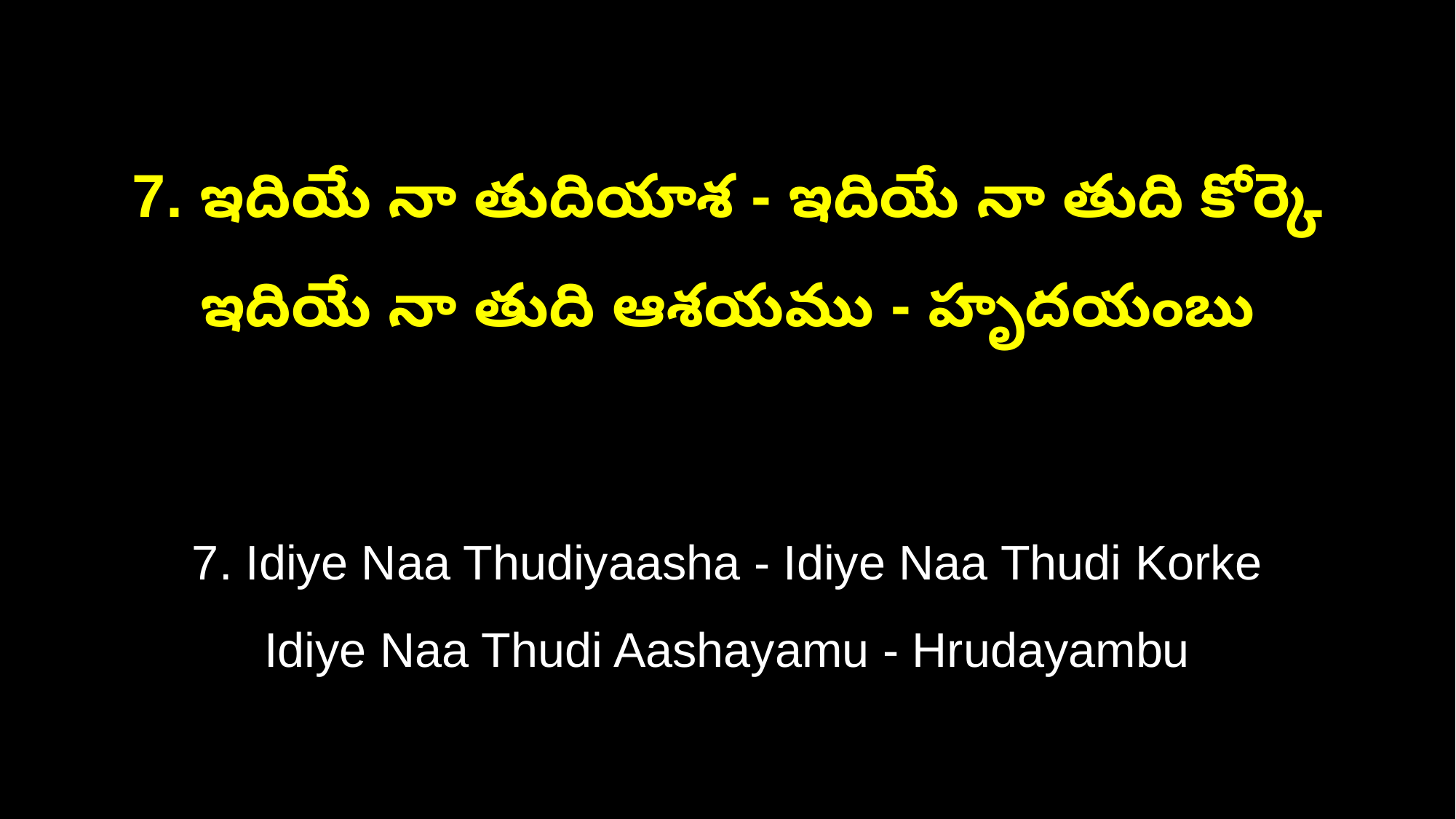

7. ఇదియే నా తుదియాశ - ఇదియే నా తుది కోర్కె
ఇదియే నా తుది ఆశయము - హృదయంబు
7. Idiye Naa Thudiyaasha - Idiye Naa Thudi Korke
Idiye Naa Thudi Aashayamu - Hrudayambu